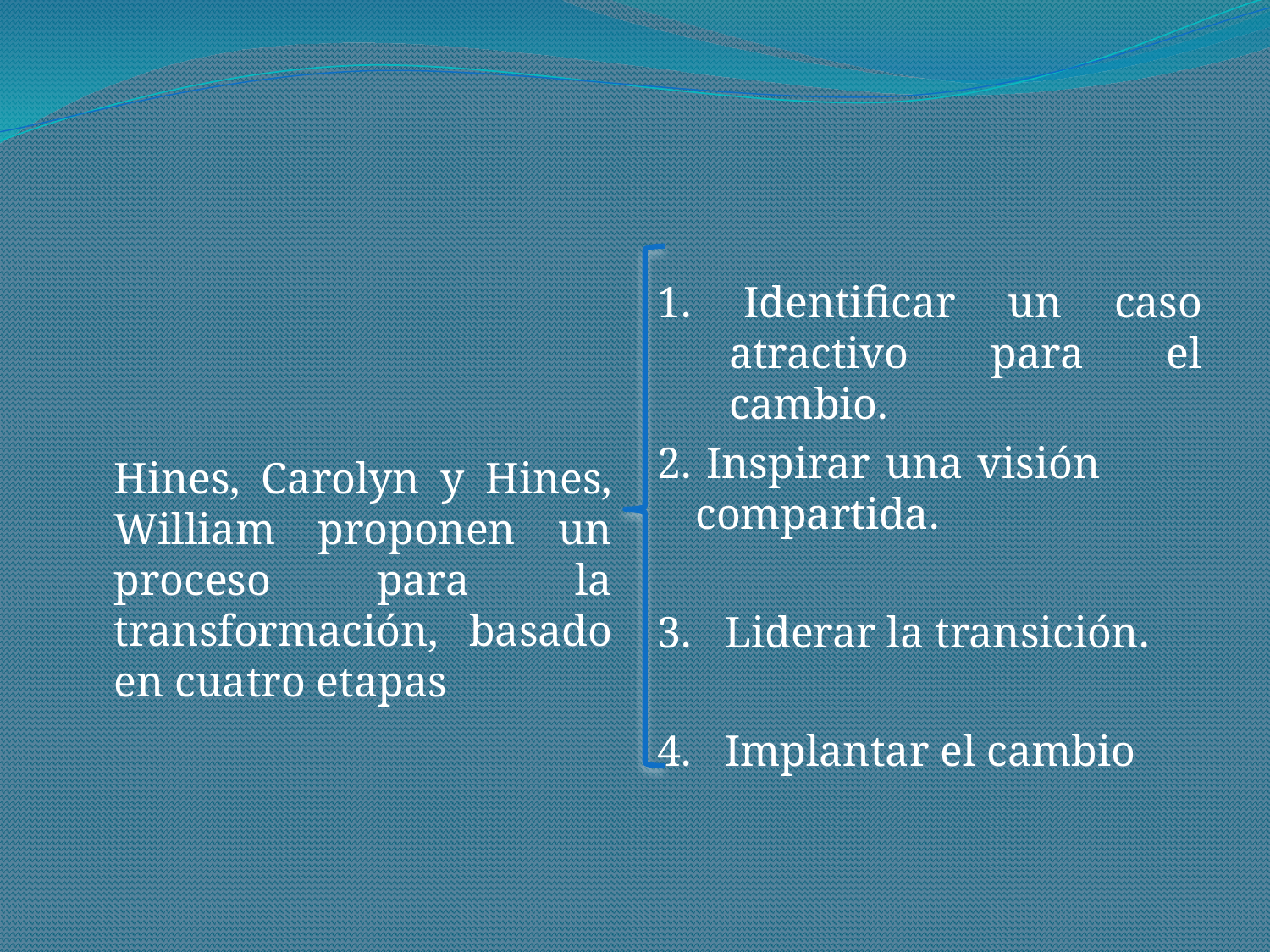

#

	Hines, Carolyn y Hines, William proponen un proceso para la transformación, basado en cuatro etapas

1. Identificar un caso atractivo para el cambio.
2. Inspirar una visión        compartida.

3.   Liderar la transición.

4.   Implantar el cambio